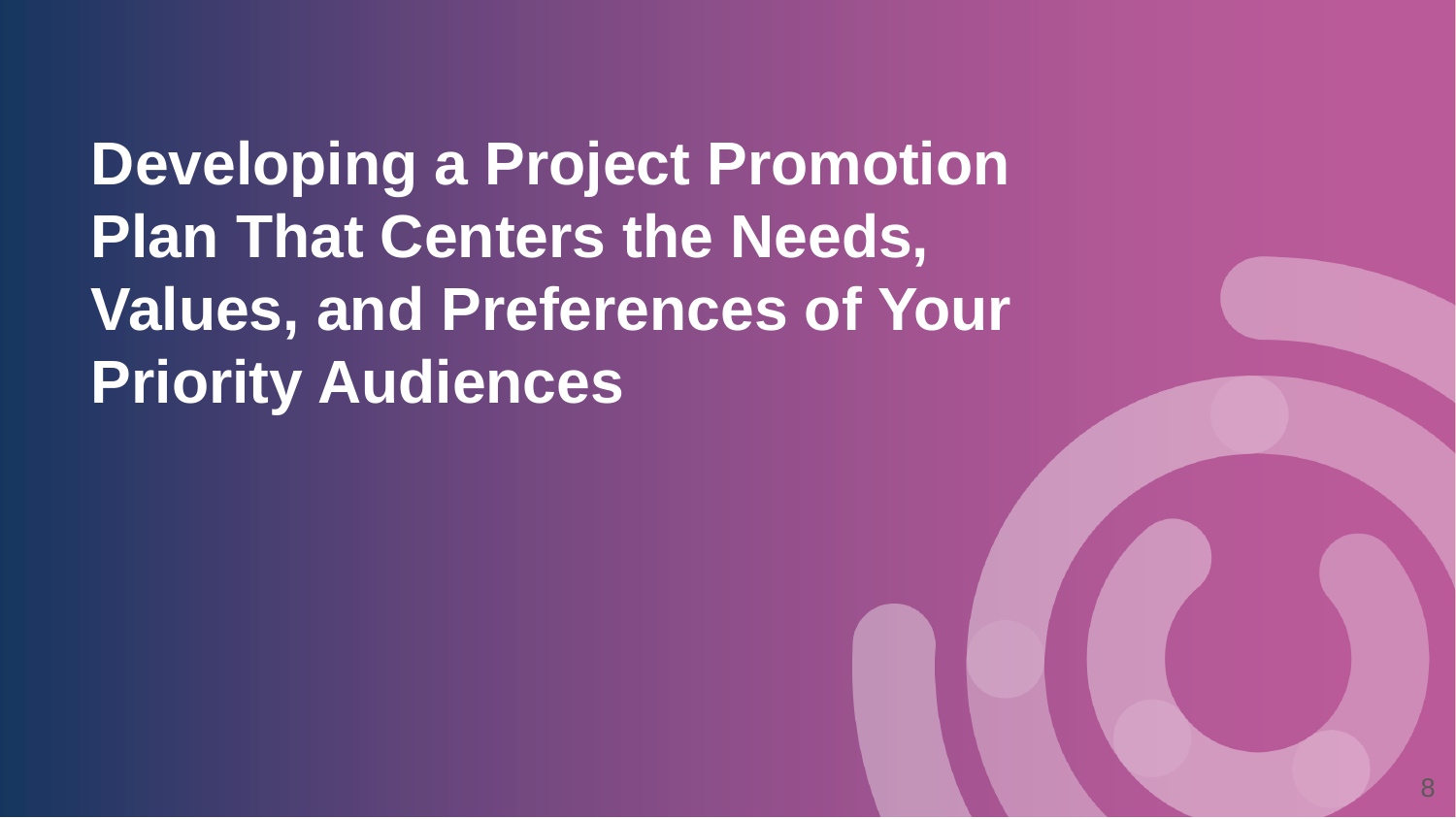

# Developing a Project Promotion Plan That Centers the Needs, Values, and Preferences of Your Priority Audiences
8